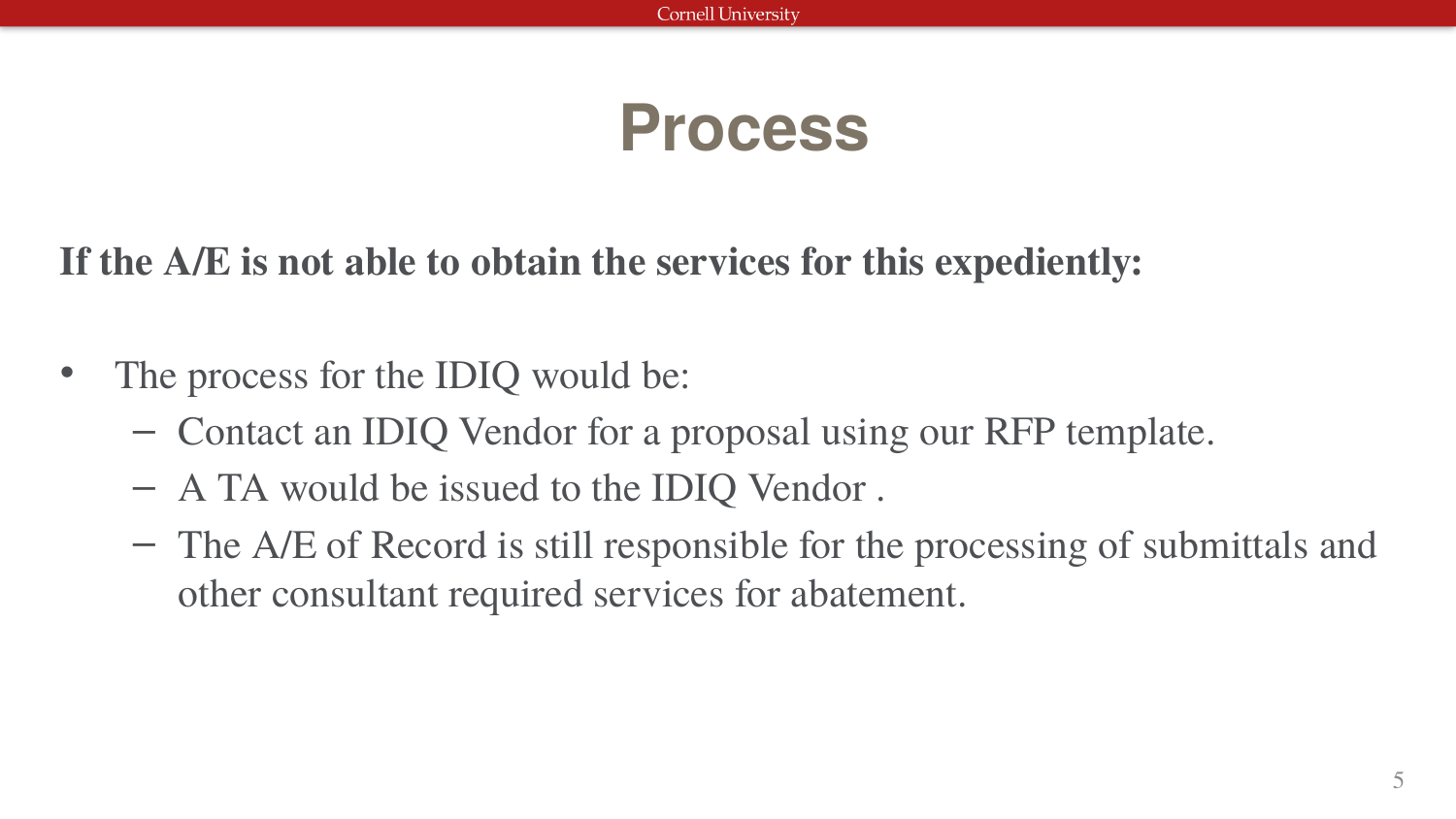

# Process

If the A/E is not able to obtain the services for this expediently:

The process for the IDIQ would be:
Contact an IDIQ Vendor for a proposal using our RFP template.
A TA would be issued to the IDIQ Vendor .
The A/E of Record is still responsible for the processing of submittals and other consultant required services for abatement.
5